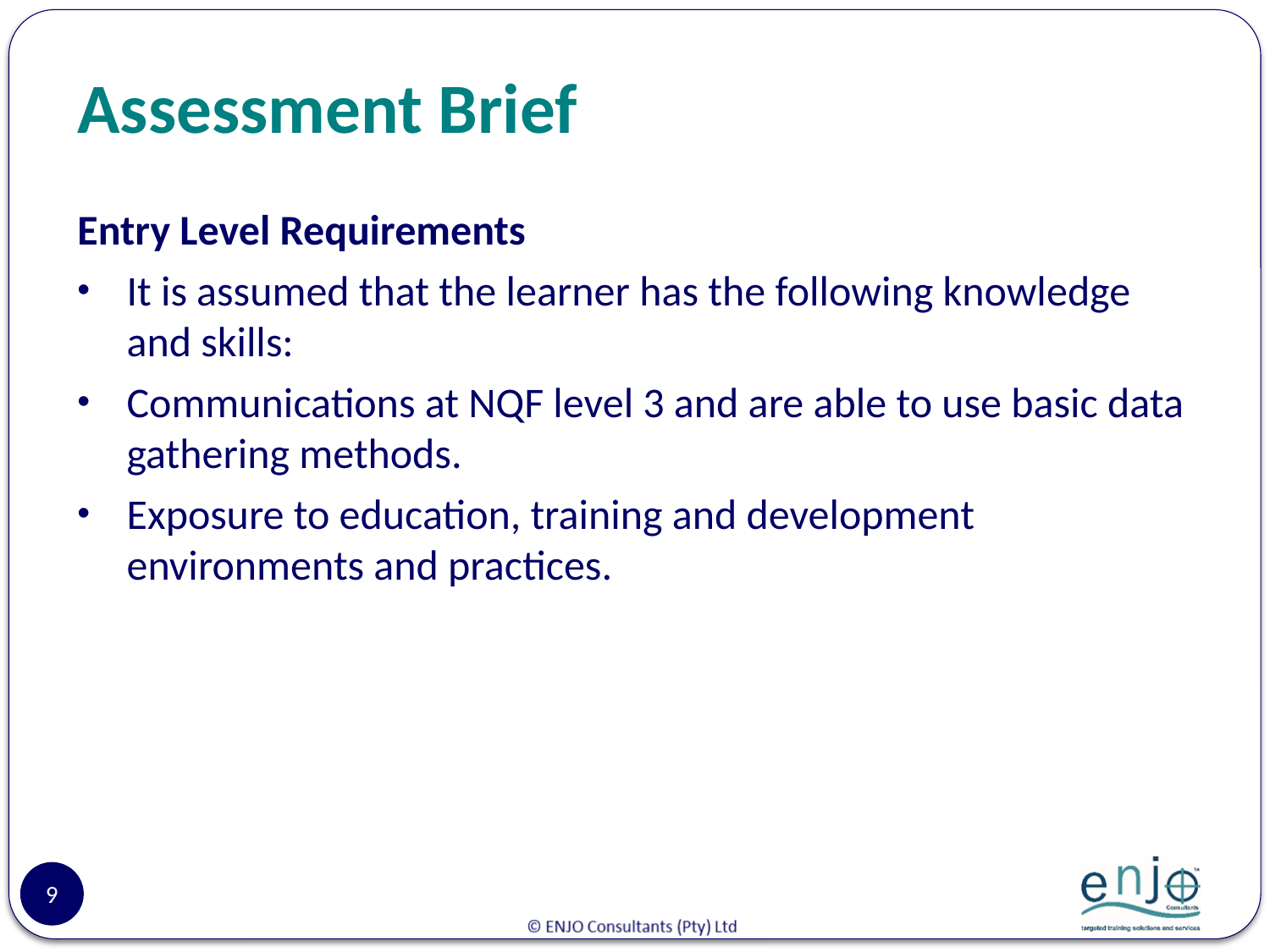

# Assessment Brief
Entry Level Requirements
It is assumed that the learner has the following knowledge and skills:
Communications at NQF level 3 and are able to use basic data gathering methods.
Exposure to education, training and development environments and practices.
9